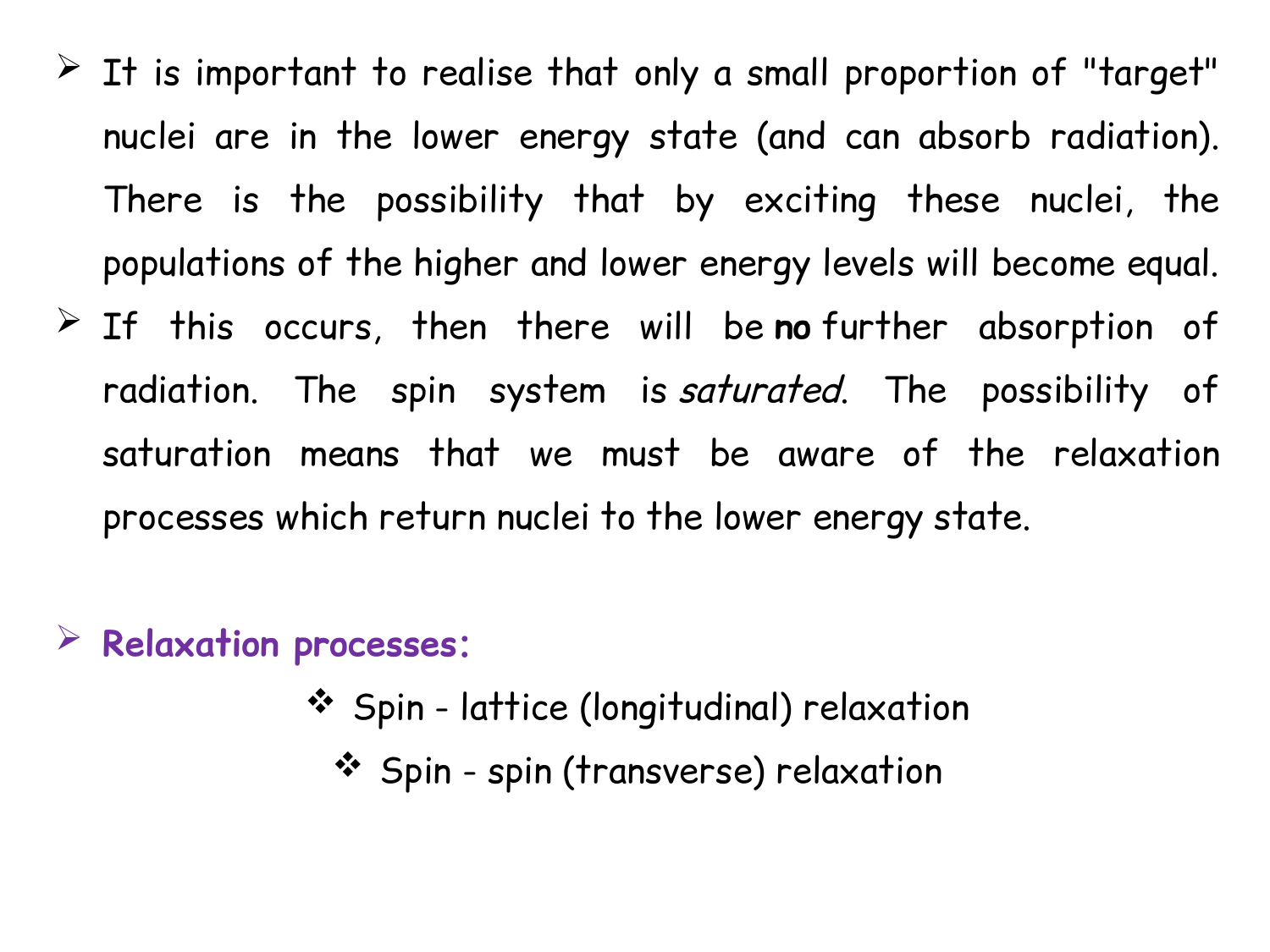

It is important to realise that only a small proportion of "target" nuclei are in the lower energy state (and can absorb radiation). There is the possibility that by exciting these nuclei, the populations of the higher and lower energy levels will become equal.
If this occurs, then there will be no further absorption of radiation. The spin system is saturated. The possibility of saturation means that we must be aware of the relaxation processes which return nuclei to the lower energy state.

Relaxation processes:
Spin - lattice (longitudinal) relaxation
Spin - spin (transverse) relaxation